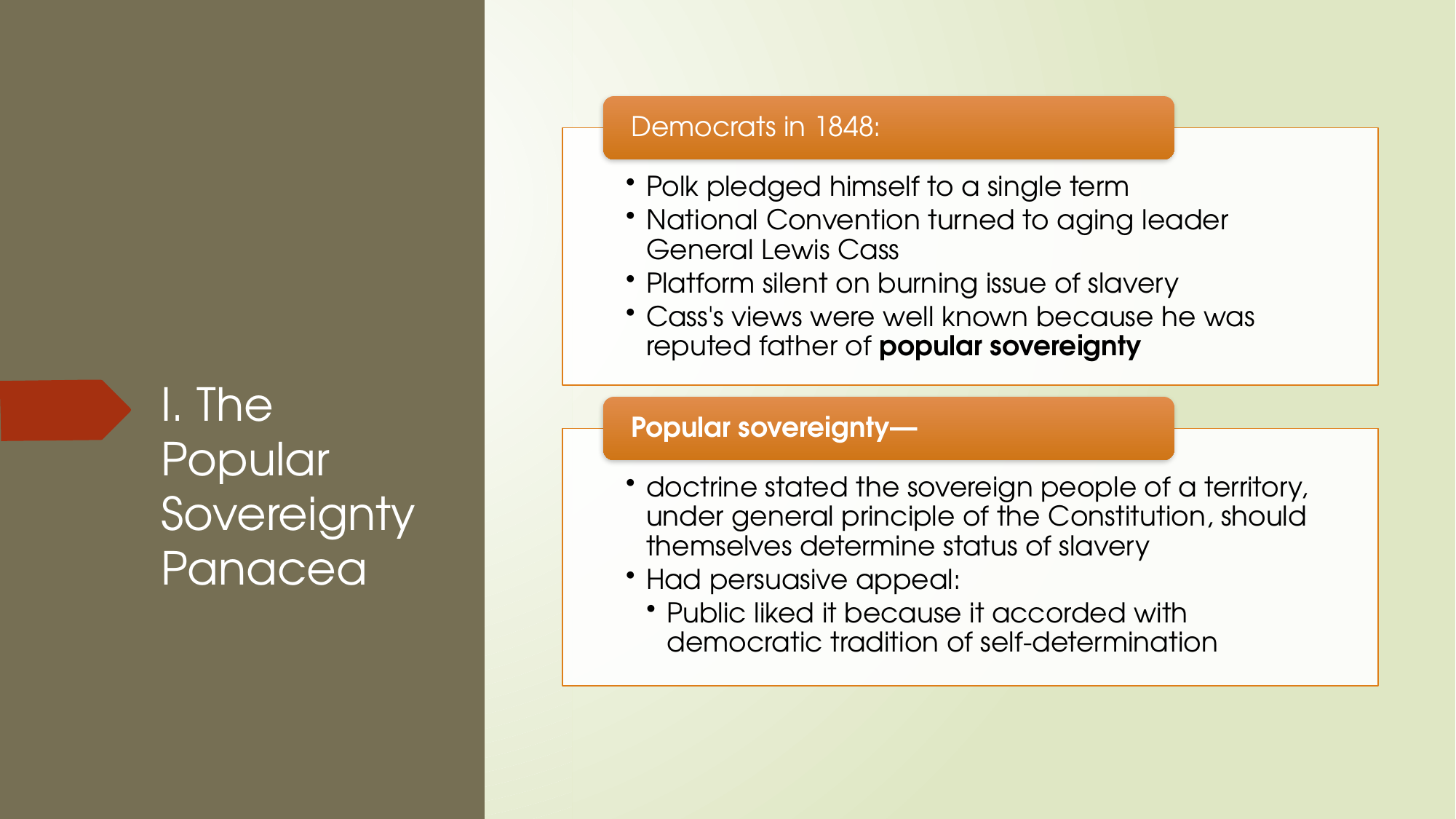

Polk pledged himself to a single term
National Convention turned to aging leader General Lewis Cass
Platform silent on burning issue of slavery
Cass's views were well known because he was reputed father of popular sovereignty
Democrats in 1848:
doctrine stated the sovereign people of a territory, under general principle of the Constitution, should themselves determine status of slavery
Had persuasive appeal:
Public liked it because it accorded with democratic tradition of self-determination
Popular sovereignty—
# I. The Popular Sovereignty Panacea